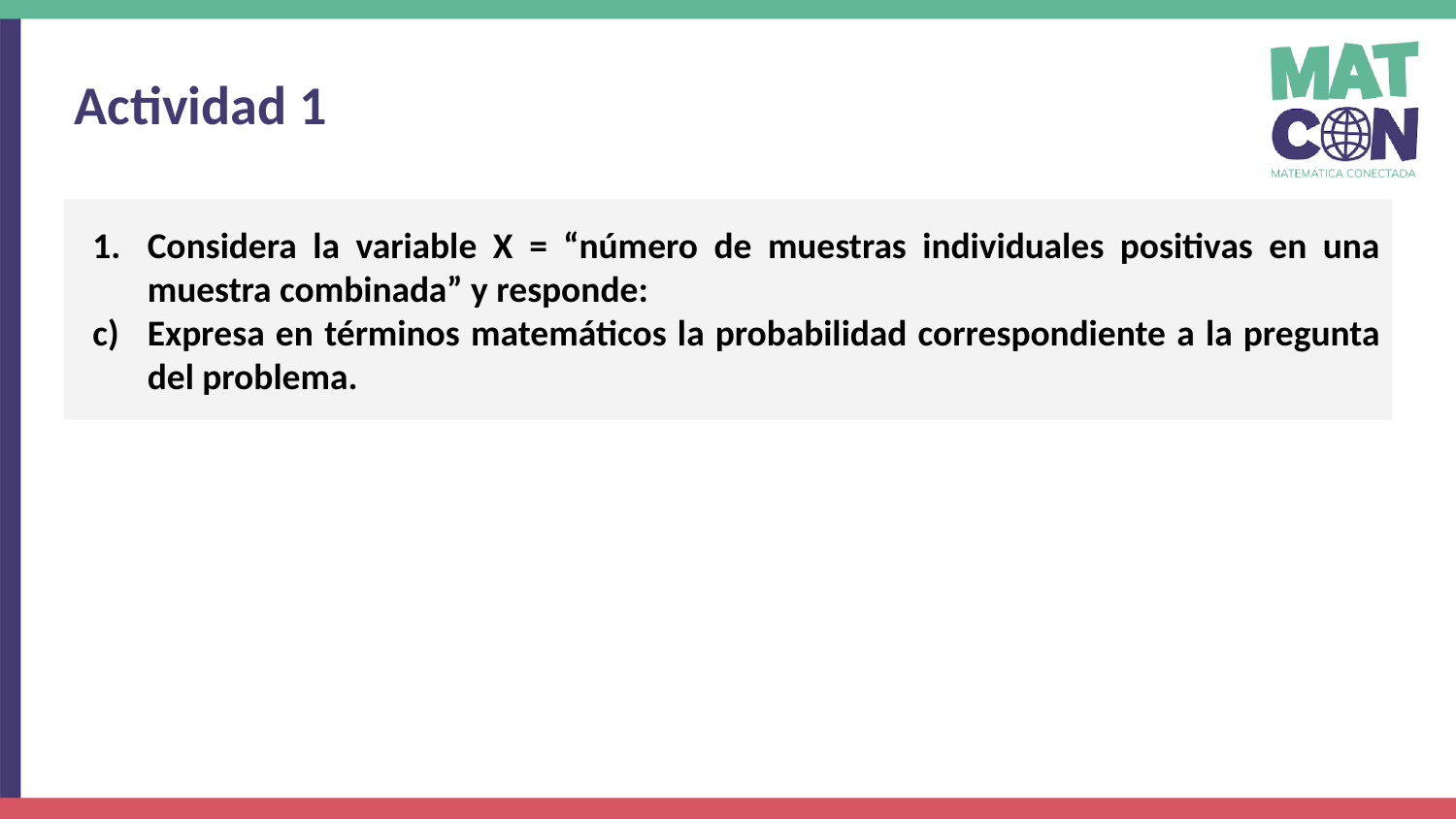

Actividad 1
Considera la variable X = “número de muestras individuales positivas en una muestra combinada” y responde:
Expresa en términos matemáticos la probabilidad correspondiente a la pregunta del problema.